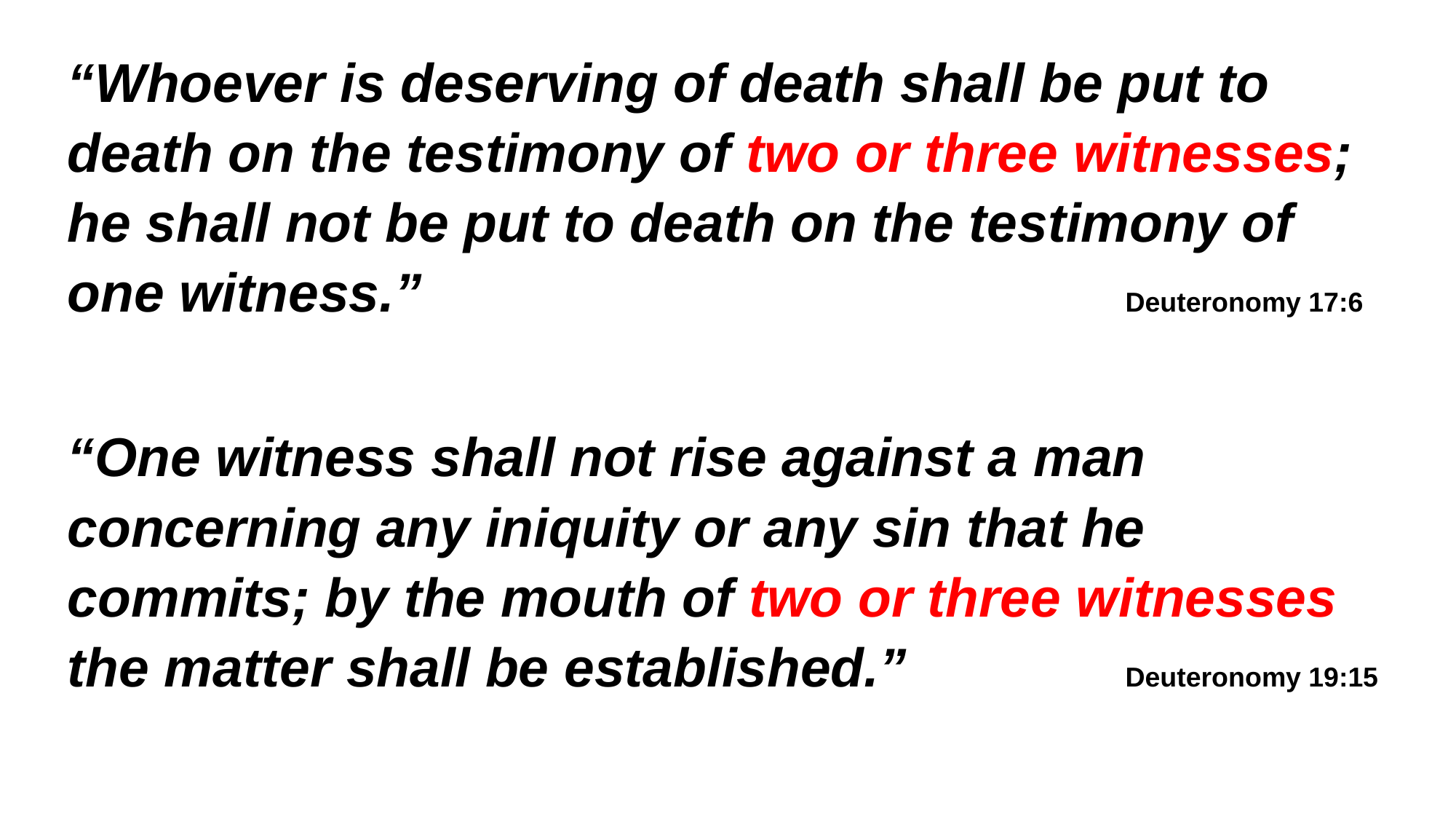

“Whoever is deserving of death shall be put to death on the testimony of two or three witnesses; he shall not be put to death on the testimony of one witness.” 						     Deuteronomy 17:6

“One witness shall not rise against a man concerning any iniquity or any sin that he commits; by the mouth of two or three witnesses the matter shall be established.”		     Deuteronomy 19:15